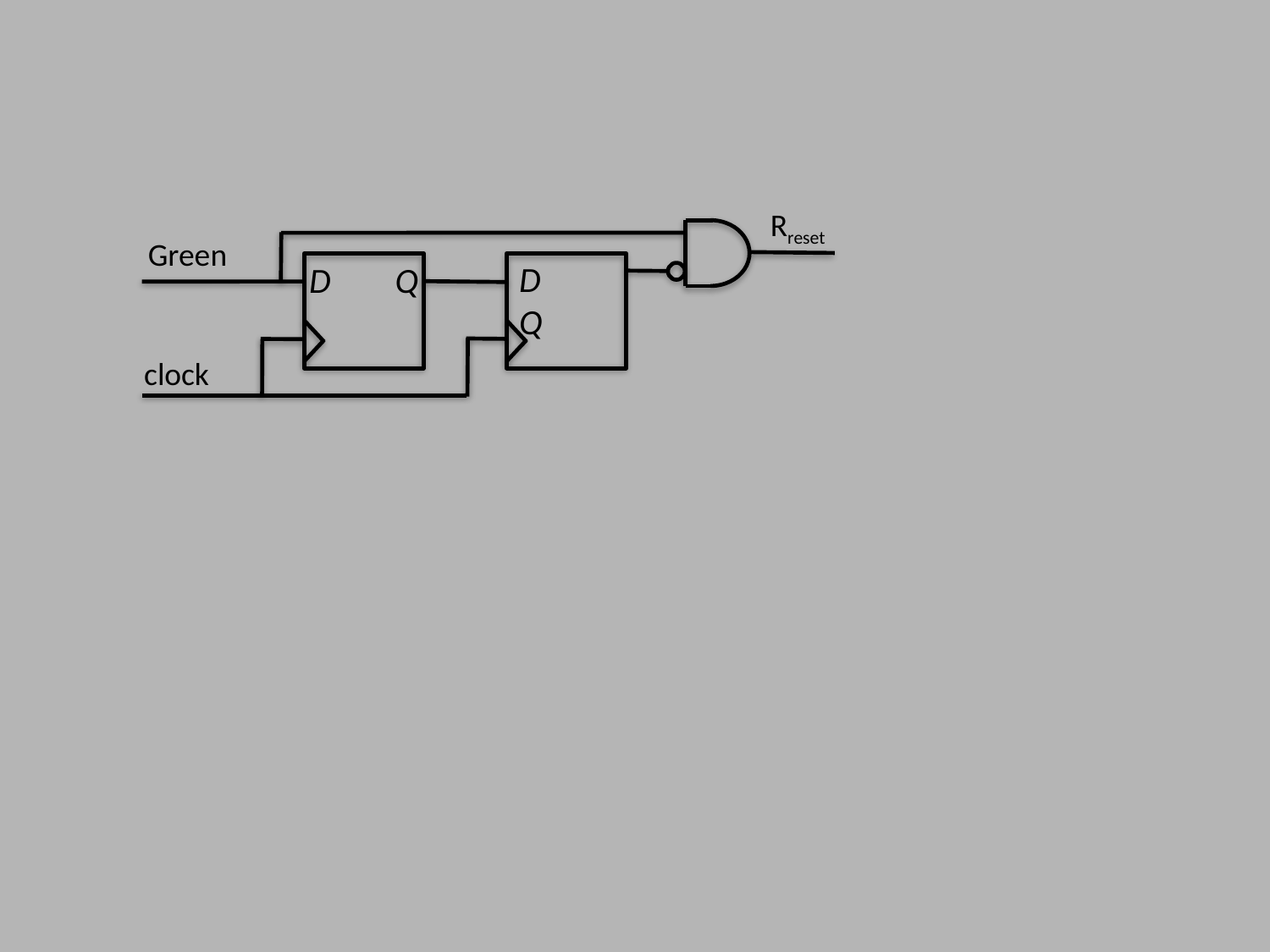

Rreset

Green
D        Q

D        Q

clock